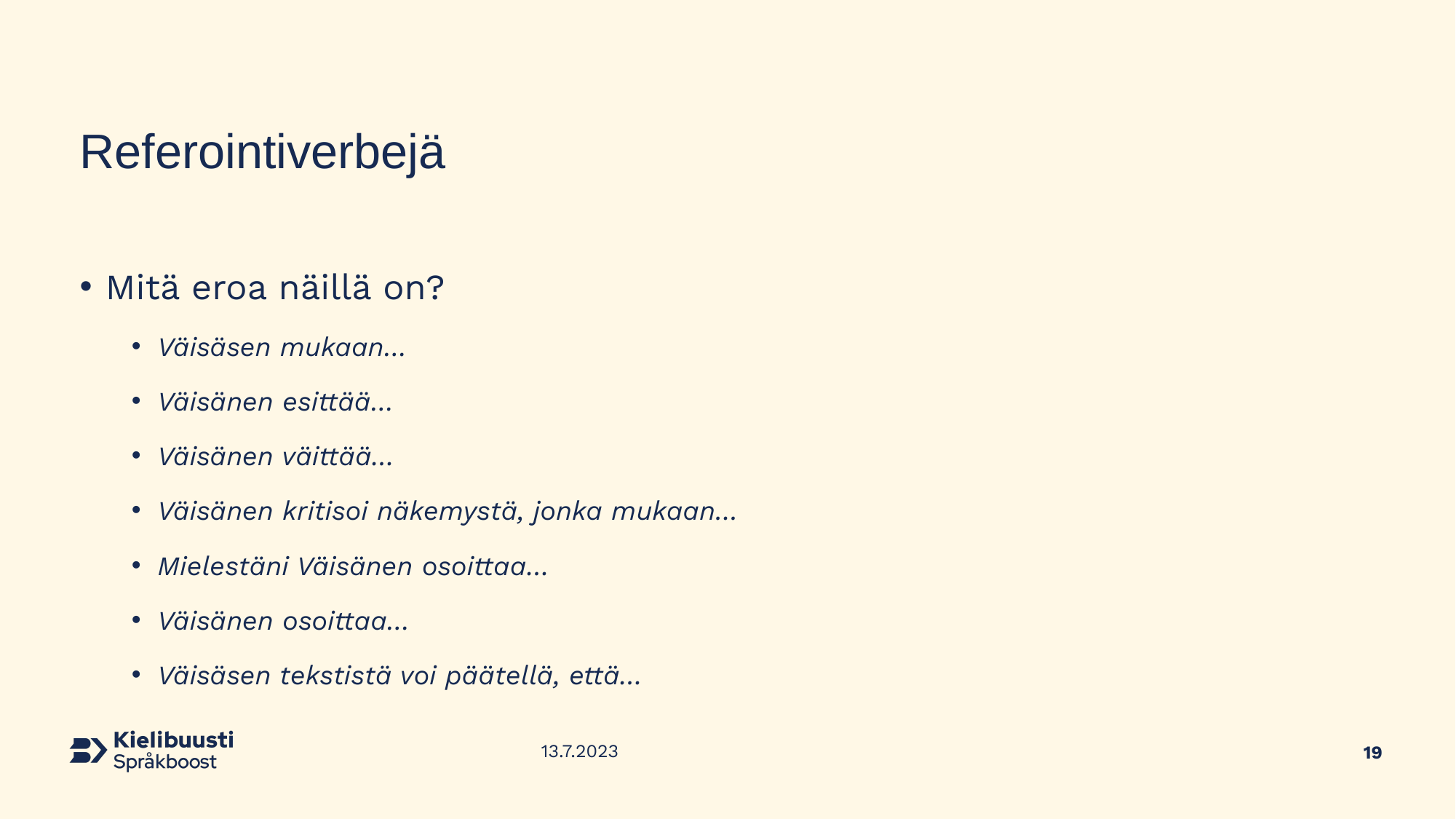

# Referointiverbejä
Mitä eroa näillä on?
Väisäsen mukaan…
Väisänen esittää…
Väisänen väittää…
Väisänen kritisoi näkemystä, jonka mukaan…
Mielestäni Väisänen osoittaa…
Väisänen osoittaa…
Väisäsen tekstistä voi päätellä, että…

19
13.7.2023